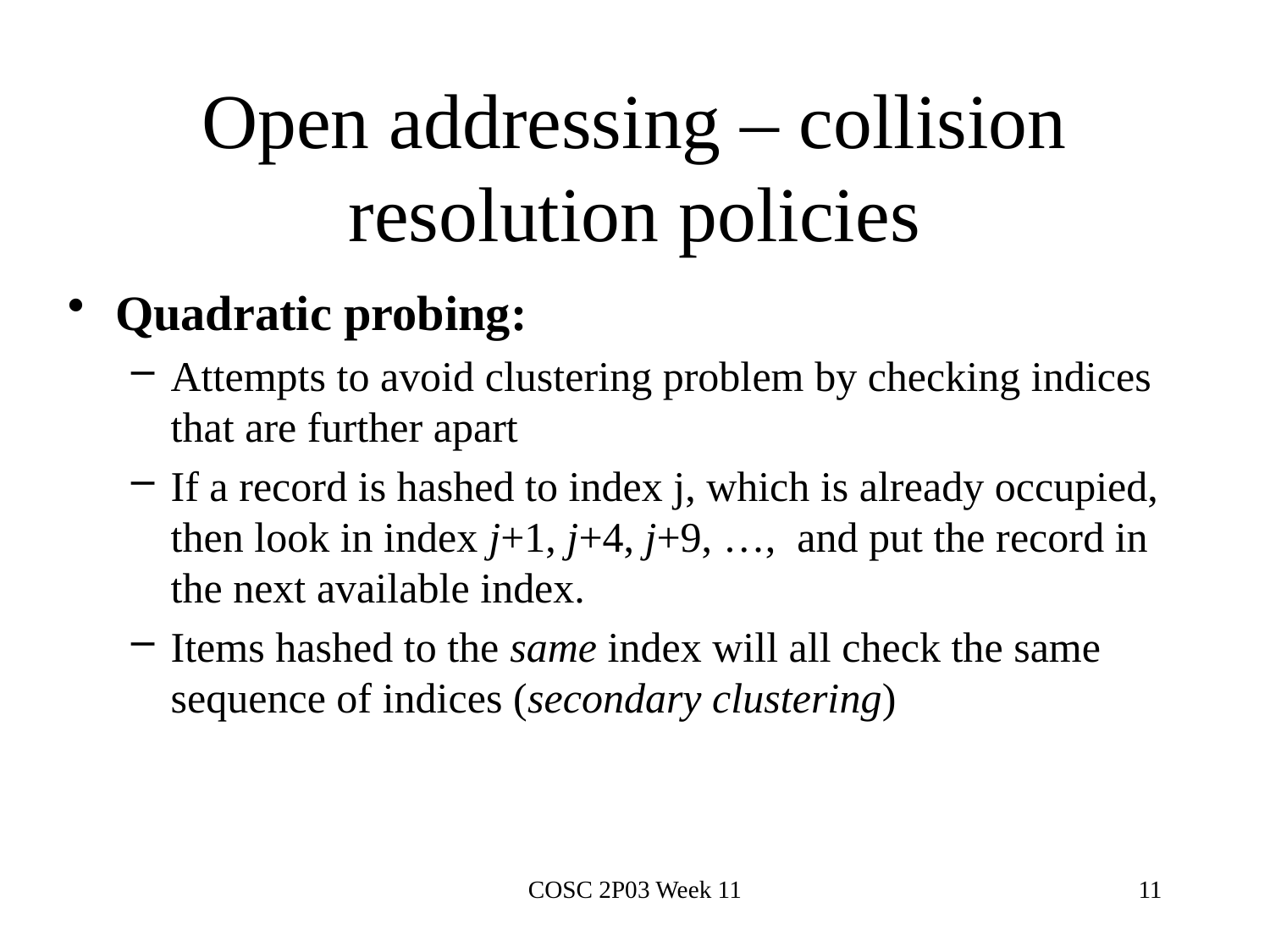

# Open addressing – collision resolution policies
Quadratic probing:
Attempts to avoid clustering problem by checking indices that are further apart
If a record is hashed to index j, which is already occupied, then look in index j+1, j+4, j+9, …,  and put the record in the next available index.
Items hashed to the same index will all check the same sequence of indices (secondary clustering)
COSC 2P03 Week 11
11